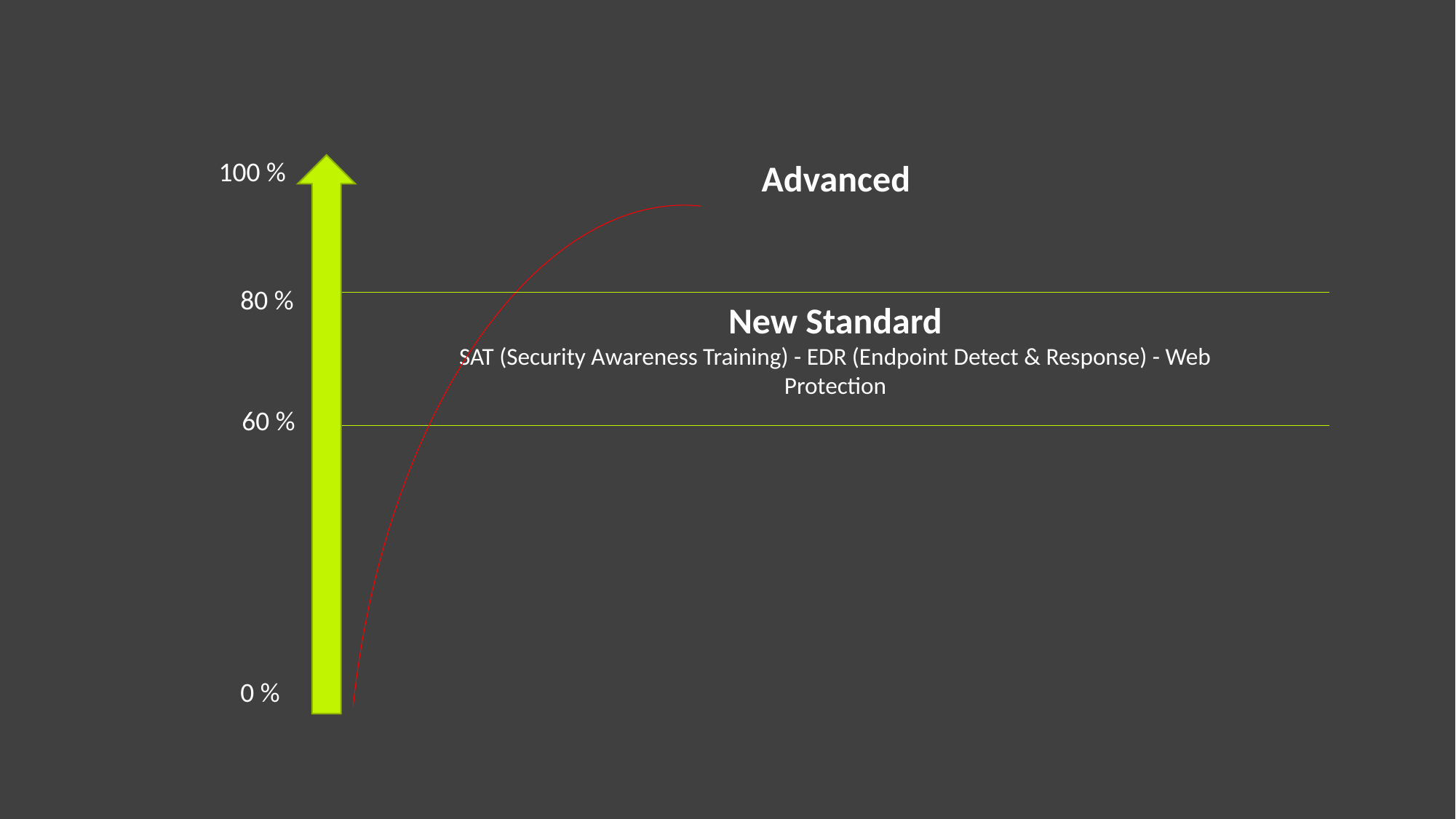

100 %
Advanced

80 %
New Standard
SAT (Security Awareness Training) - EDR (Endpoint Detect & Response) - Web Protection

60 %

0 %